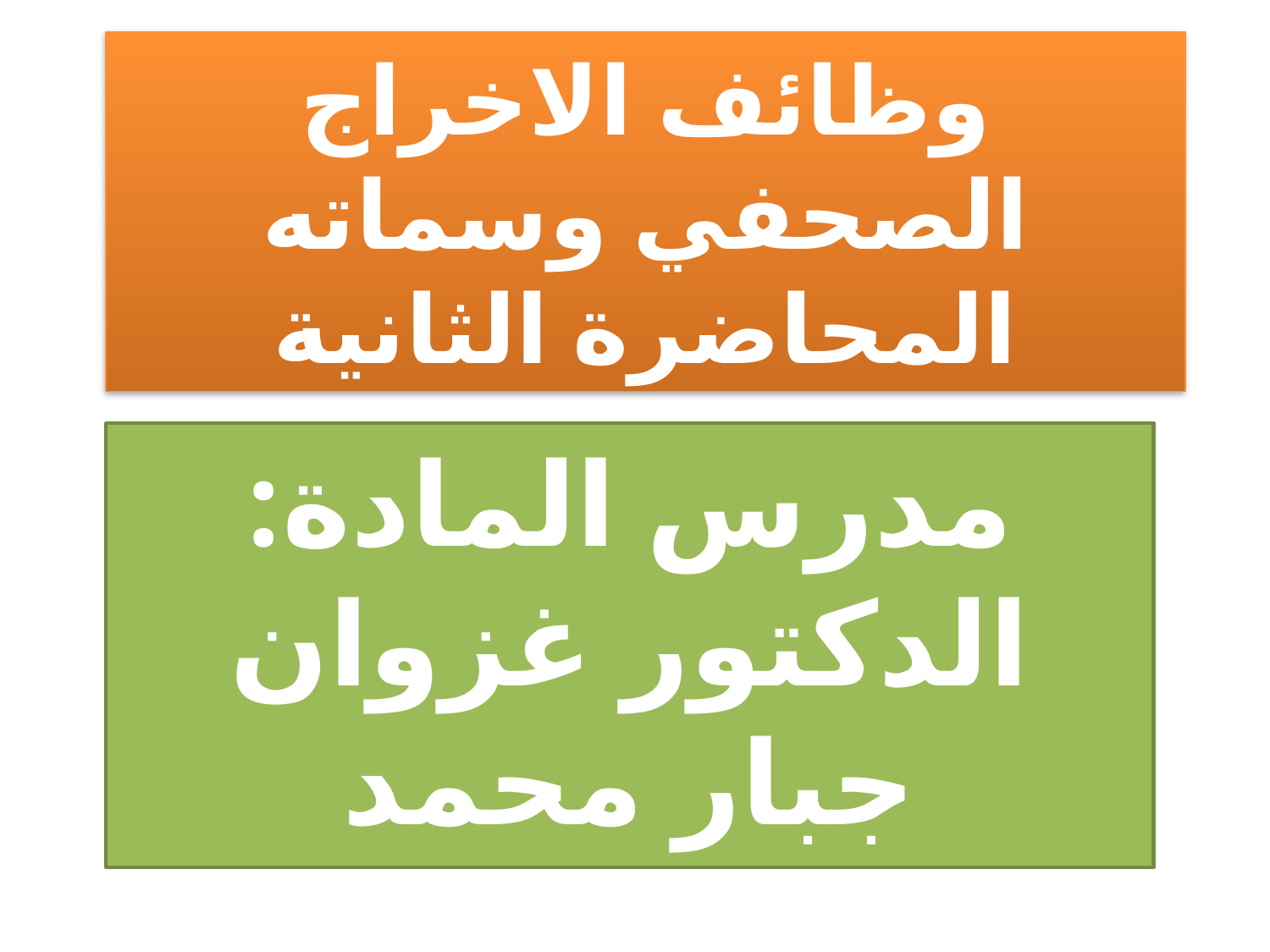

# وظائف الاخراج الصحفي وسماته المحاضرة الثانية
مدرس المادة: الدكتور غزوان جبار محمد